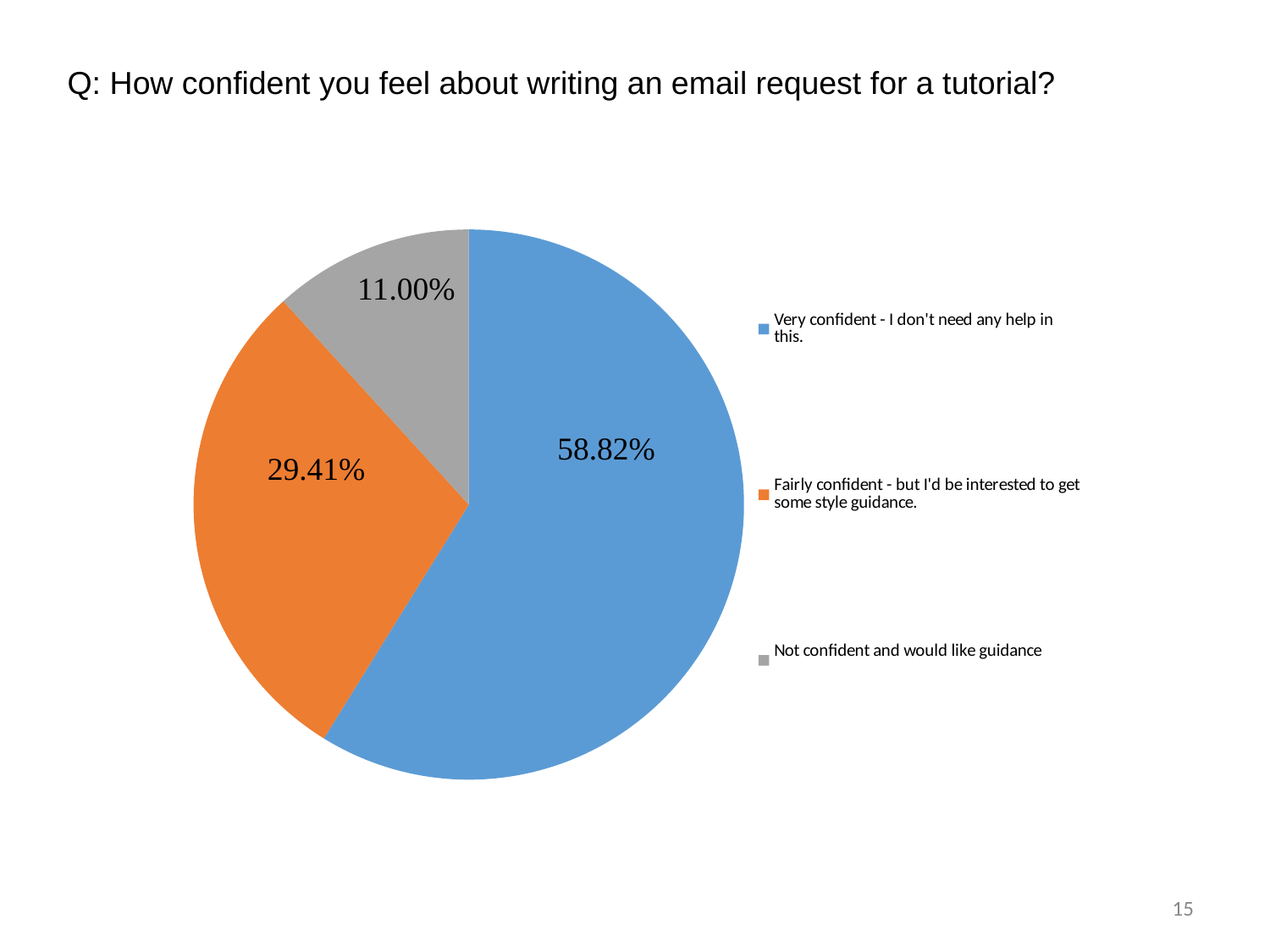

Q: How confident you feel about writing an email request for a tutorial?

### Chart

| Category |  |
|---|---|
| Very confident - I don't need any help in this. | 0.5882352941176471 |
| Fairly confident - but I'd be interested to get some style guidance. | 0.29411764705882354 |
| Not confident and would like guidance  | 0.11764705882352941 |
15